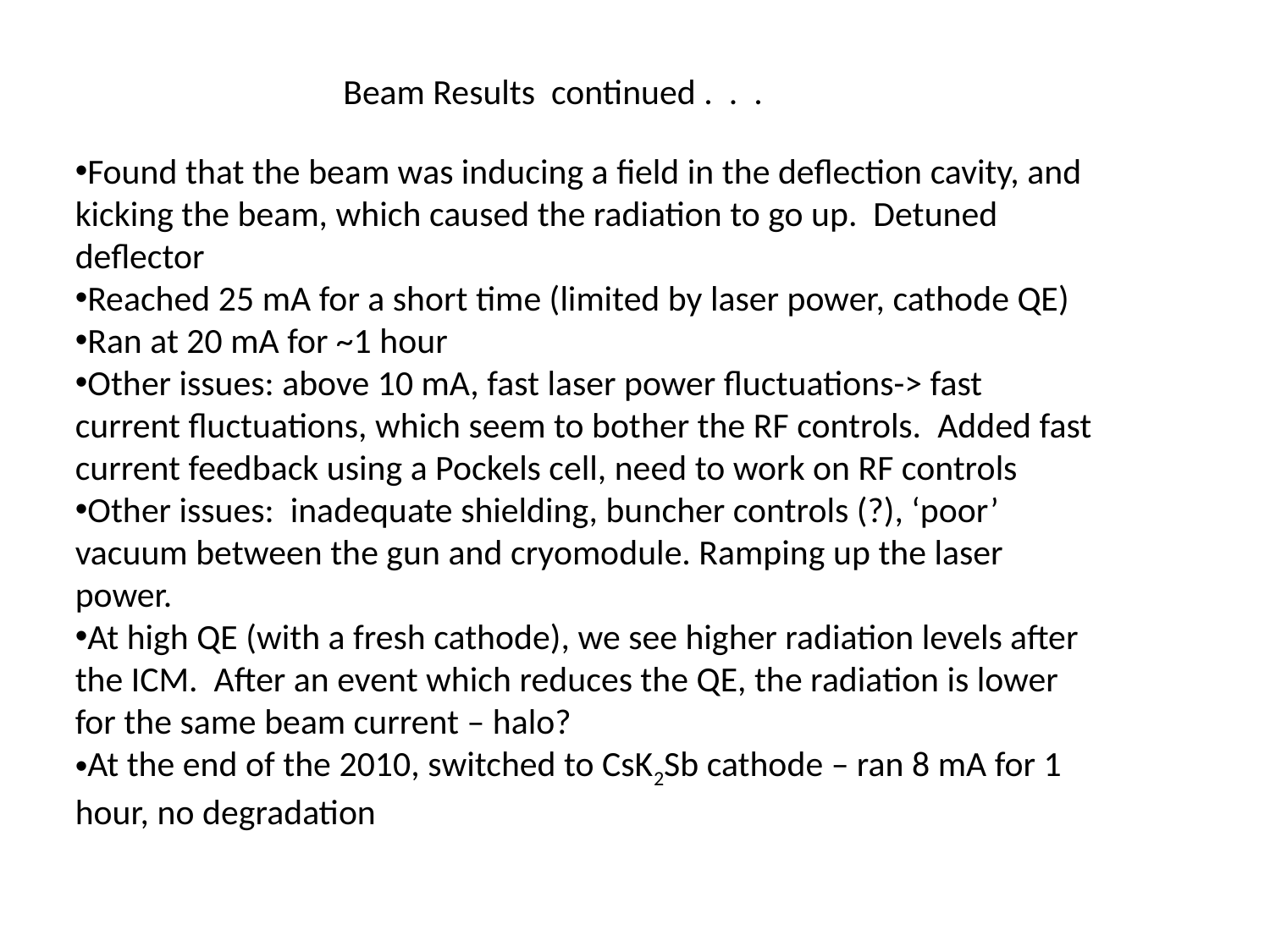

Beam Results  continued .  .  .
Found that the beam was inducing a field in the deflection cavity, and kicking the beam, which caused the radiation to go up.  Detuned deflector
Reached 25 mA for a short time (limited by laser power, cathode QE)
Ran at 20 mA for ~1 hour
Other issues: above 10 mA, fast laser power fluctuations-> fast current fluctuations, which seem to bother the RF controls.  Added fast current feedback using a Pockels cell, need to work on RF controls
Other issues:  inadequate shielding, buncher controls (?), ‘poor’ vacuum between the gun and cryomodule. Ramping up the laser power.
At high QE (with a fresh cathode), we see higher radiation levels after the ICM.  After an event which reduces the QE, the radiation is lower for the same beam current – halo?
At the end of the 2010, switched to CsK2Sb cathode – ran 8 mA for 1 hour, no degradation